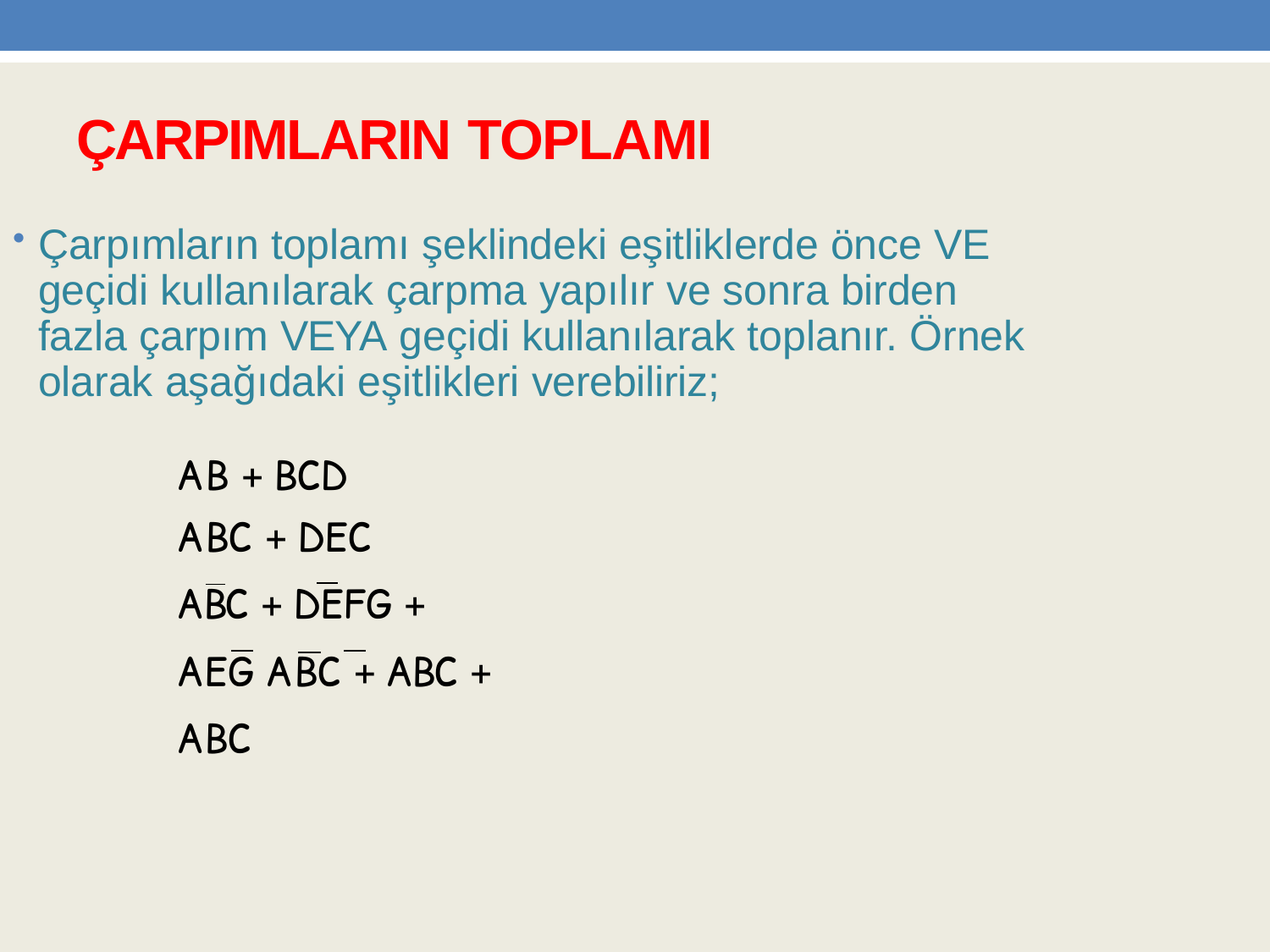

# ÇARPIMLARIN TOPLAMI
Çarpımların toplamı şeklindeki eşitliklerde önce VE geçidi kullanılarak çarpma yapılır ve sonra birden fazla çarpım VEYA geçidi kullanılarak toplanır. Örnek olarak aşağıdaki eşitlikleri verebiliriz;
AB + BCD ABC + DEC
ABC + DEFG + AEG ABC + ABC + ABC